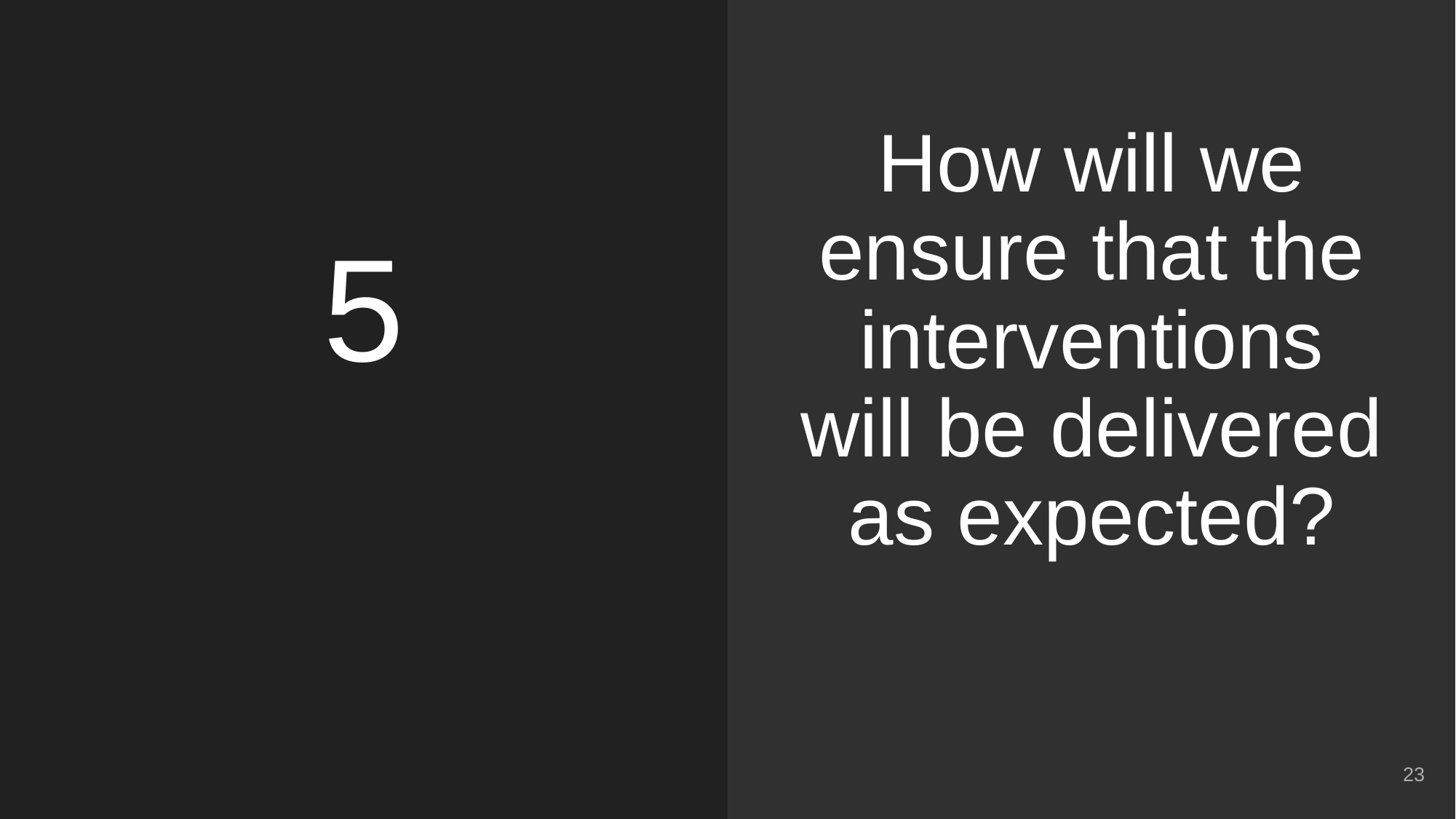

How will we ensure that the interventions will be delivered as expected?
# 5

23